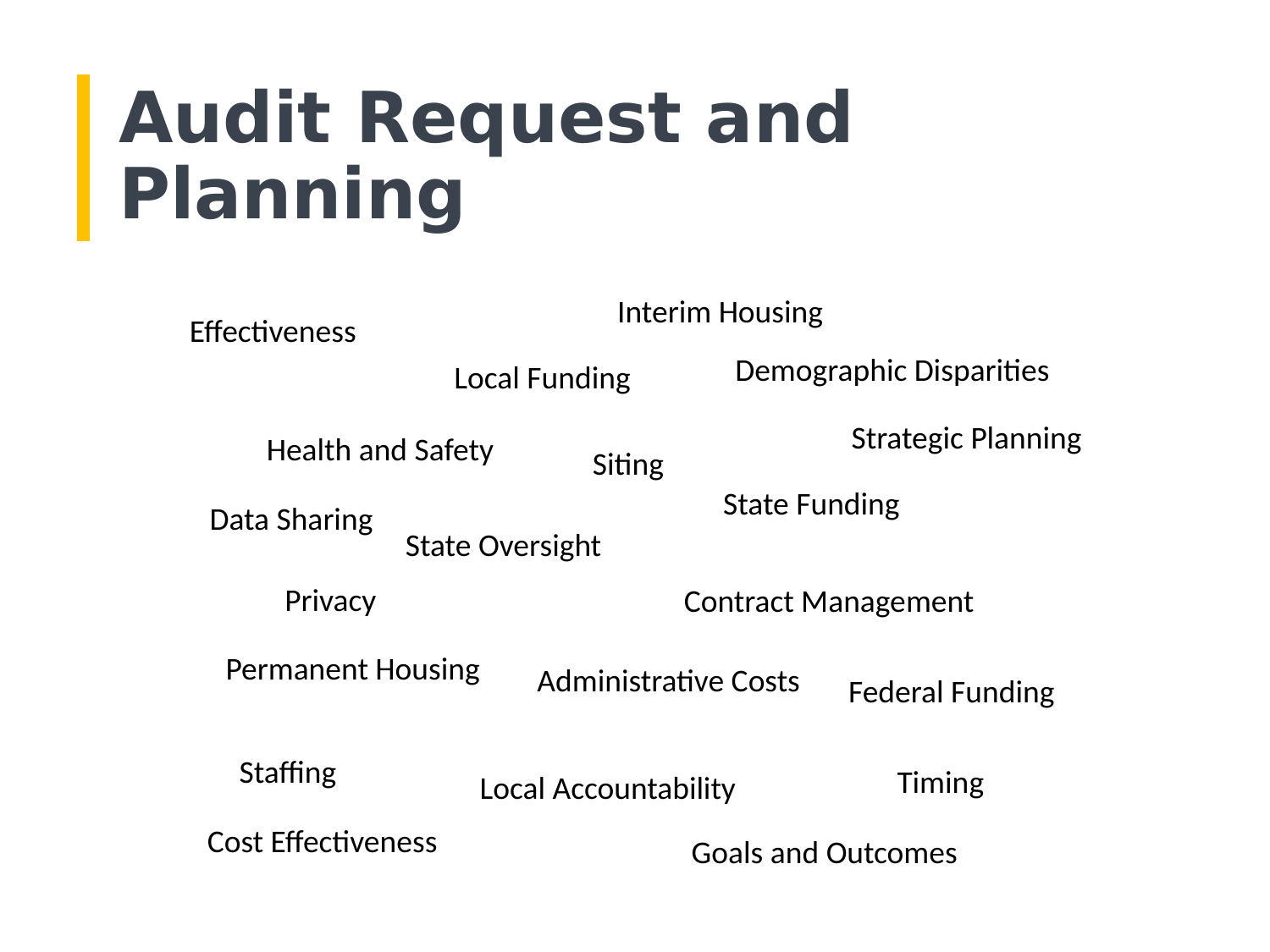

# Audit Request and Planning

Interim Housing
Effectiveness
Demographic Disparities
Local Funding
Strategic Planning

Health and Safety
Siting
State Funding
Data Sharing
State Oversight
Privacy
Contract Management
Permanent Housing
Administrative Costs
Federal Funding
Staffing
Timing
Local Accountability
Cost Effectiveness
Goals and Outcomes